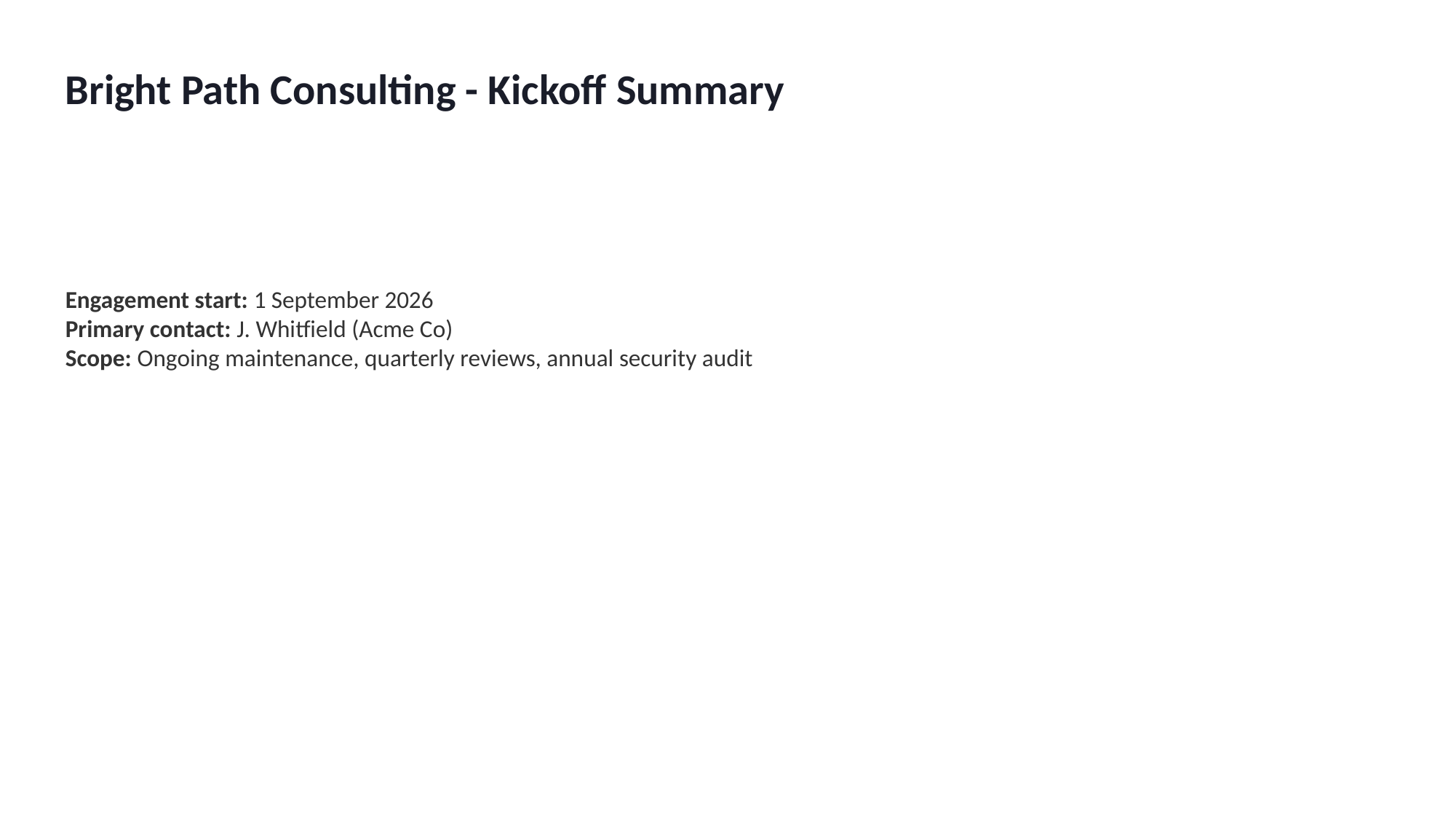

Bright Path Consulting - Kickoff Summary
Engagement start: 1 September 2026
Primary contact: J. Whitfield (Acme Co)
Scope: Ongoing maintenance, quarterly reviews, annual security audit